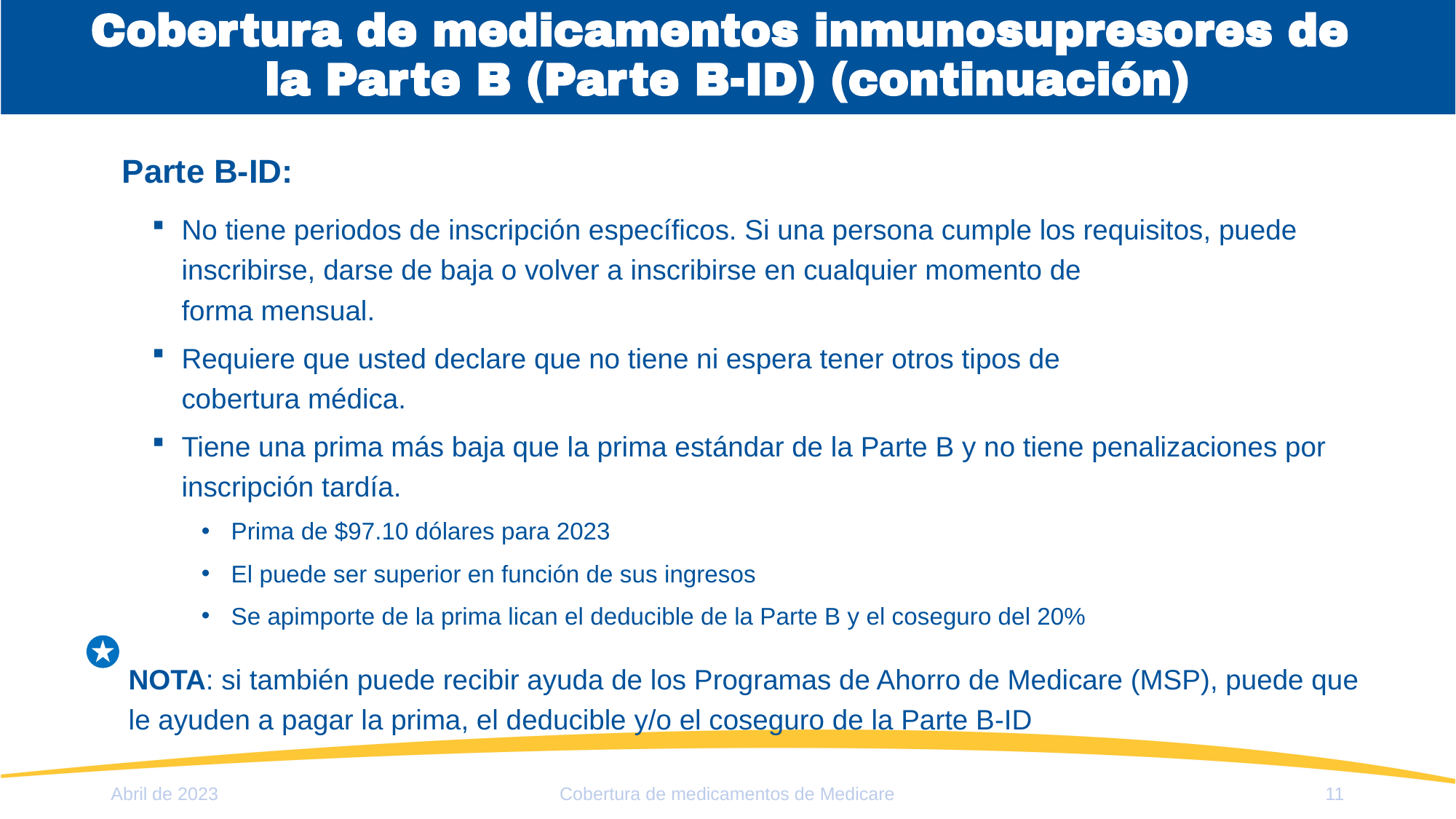

# Cobertura de medicamentos inmunosupresores de la Parte B (Parte B-ID) (continuación)
Parte B-ID:
No tiene periodos de inscripción específicos. Si una persona cumple los requisitos, puede inscribirse, darse de baja o volver a inscribirse en cualquier momento de
forma mensual.
Requiere que usted declare que no tiene ni espera tener otros tipos de
cobertura médica.
Tiene una prima más baja que la prima estándar de la Parte B y no tiene penalizaciones por inscripción tardía.
Prima de $97.10 dólares para 2023
El puede ser superior en función de sus ingresos
Se apimporte de la prima lican el deducible de la Parte B y el coseguro del 20%
NOTA: si también puede recibir ayuda de los Programas de Ahorro de Medicare (MSP), puede que le ayuden a pagar la prima, el deducible y/o el coseguro de la Parte B-ID

Abril de 2023
Cobertura de medicamentos de Medicare
11